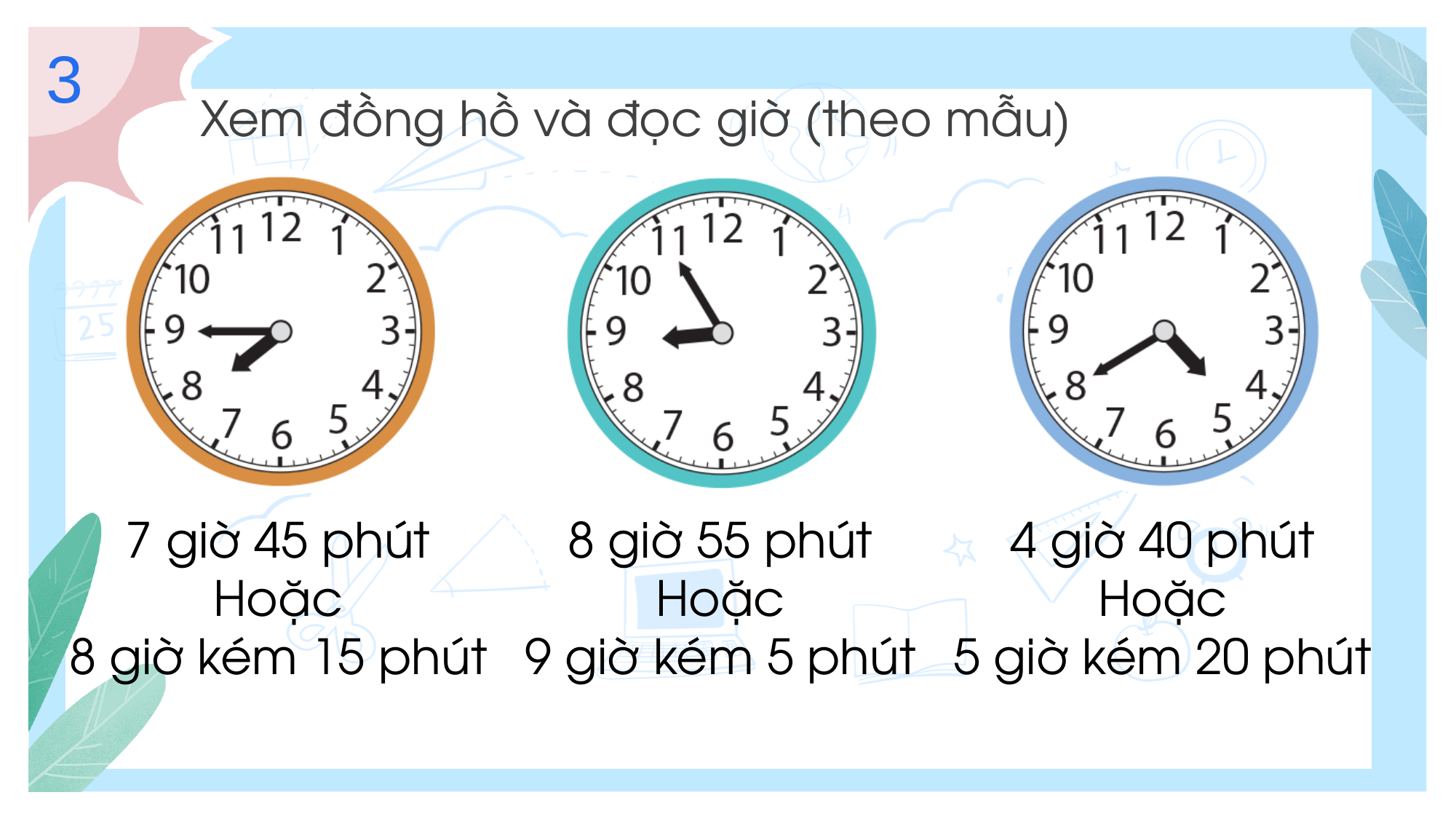

3
Xem đồng hồ và đọc giờ (theo mẫu)

7 giờ 45 phút
Hoặc
8 giờ kém 15 phút
8 giờ 55 phút
Hoặc
9 giờ kém 5 phút
4 giờ 40 phút
Hoặc
5 giờ kém 20 phút